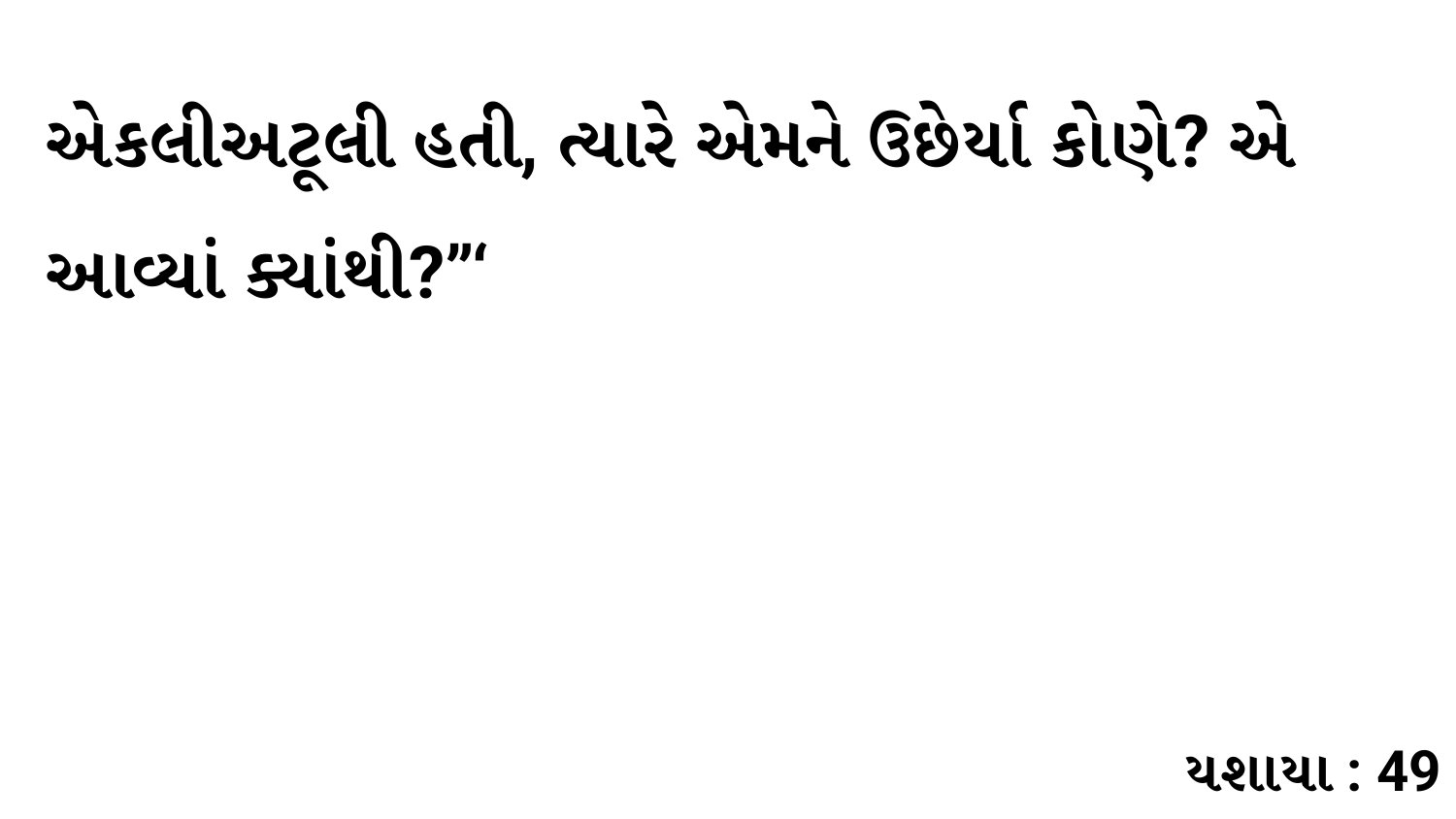

એકલીઅટૂલી હતી, ત્યારે એમને ઉછેર્યા કોણે? એ આવ્યાં ક્યાંથી?”‘
યશાયા : 49